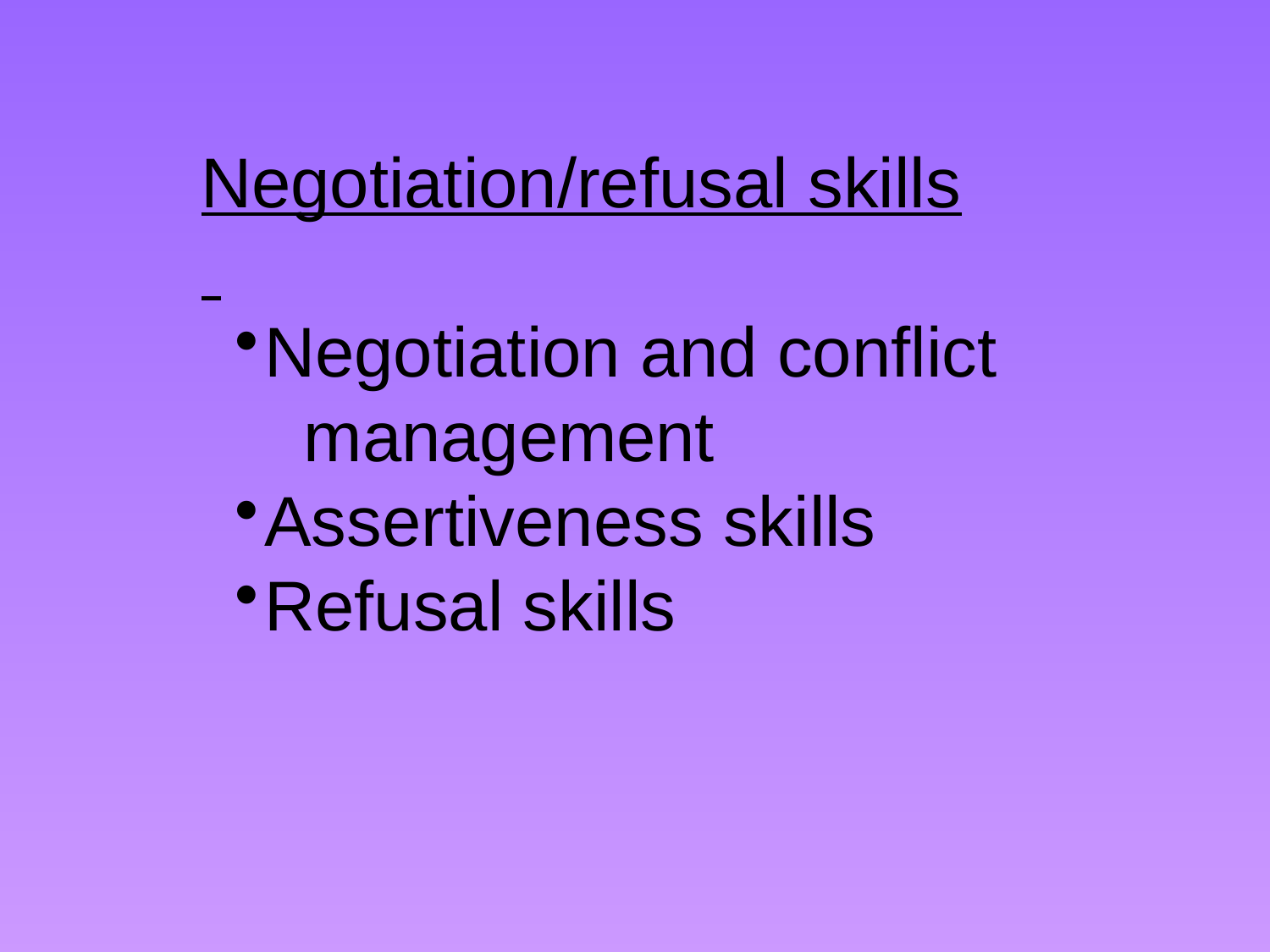

Negotiation/refusal skills

Negotiation and conflict
  management
Assertiveness skills
Refusal skills